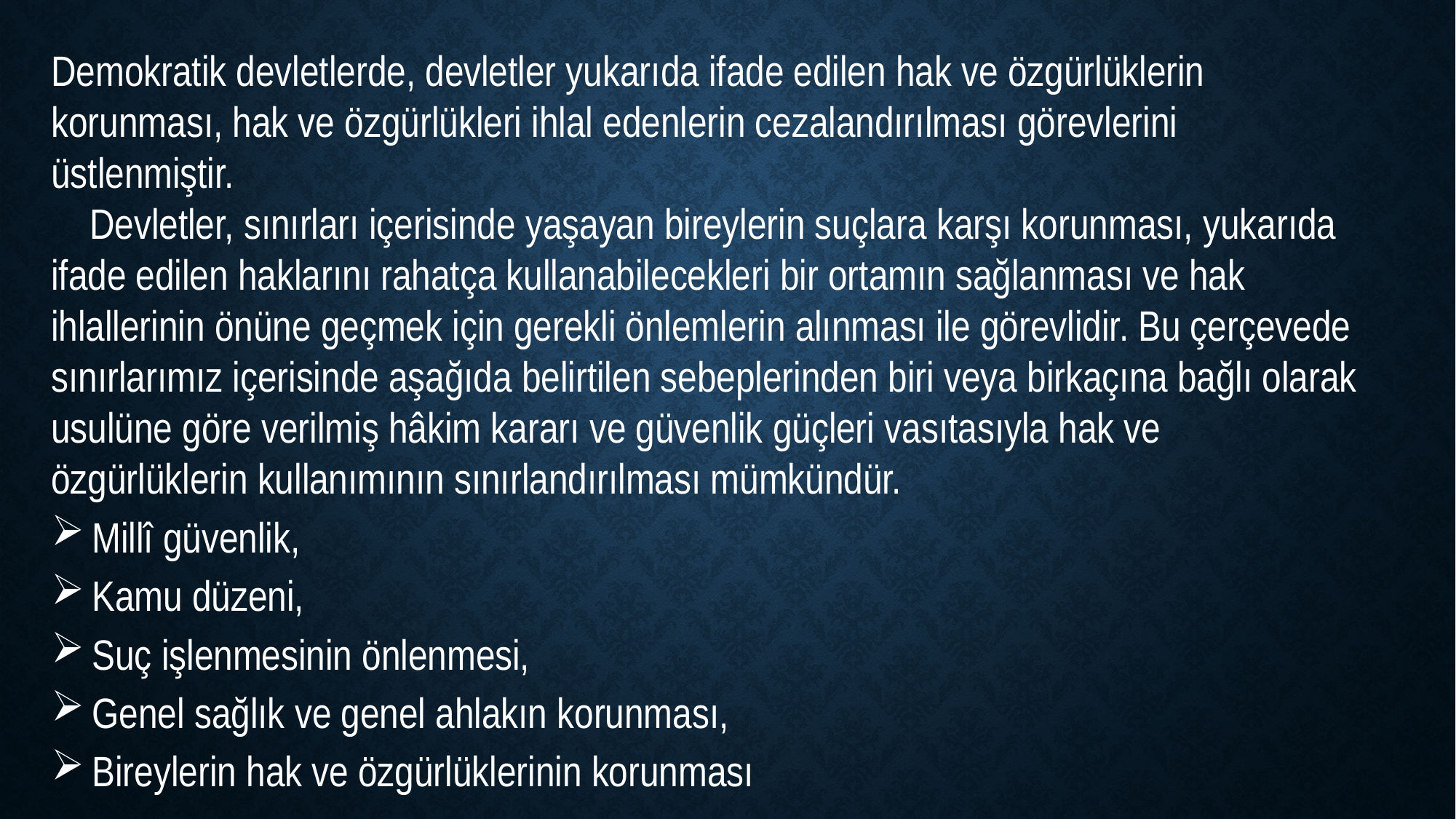

Demokratik devletlerde, devletler yukarıda ifade edilen hak ve özgürlüklerin korunması, hak ve özgürlükleri ihlal edenlerin cezalandırılması görevlerini üstlenmiştir.
    Devletler, sınırları içerisinde yaşayan bireylerin suçlara karşı korunması, yukarıda ifade edilen haklarını rahatça kullanabilecekleri bir ortamın sağlanması ve hak ihlallerinin önüne geçmek için gerekli önlemlerin alınması ile görevlidir. Bu çerçevede sınırlarımız içerisinde aşağıda belirtilen sebeplerinden biri veya birkaçına bağlı olarak usulüne göre verilmiş hâkim kararı ve güvenlik güçleri vasıtasıyla hak ve özgürlüklerin kullanımının sınırlandırılması mümkündür.
Millî güvenlik,
Kamu düzeni,
Suç işlenmesinin önlenmesi,
Genel sağlık ve genel ahlakın korunması,
Bireylerin hak ve özgürlüklerinin korunması